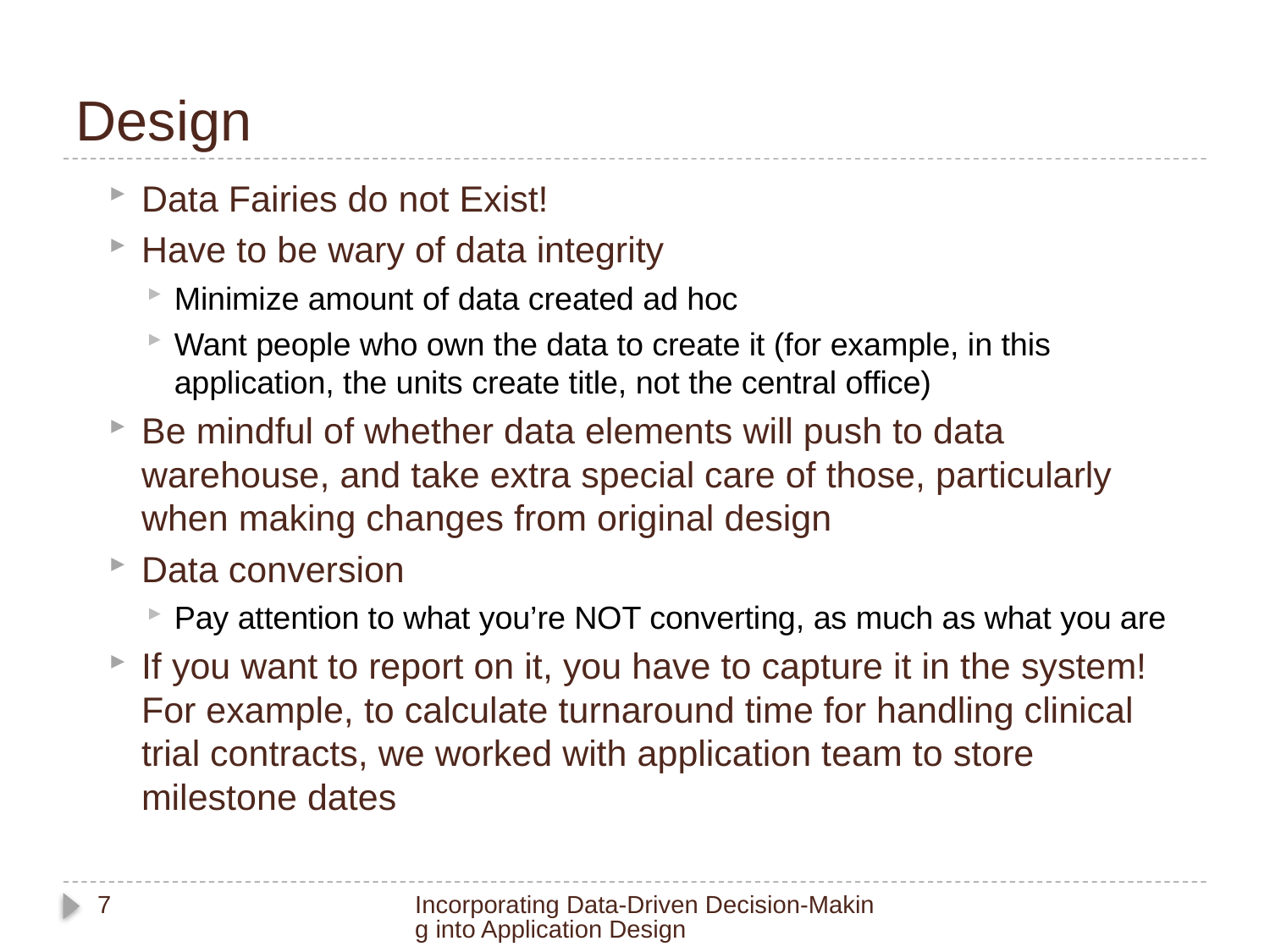

# Design
Data Fairies do not Exist!
Have to be wary of data integrity
Minimize amount of data created ad hoc
Want people who own the data to create it (for example, in this application, the units create title, not the central office)
Be mindful of whether data elements will push to data warehouse, and take extra special care of those, particularly when making changes from original design
Data conversion
Pay attention to what you’re NOT converting, as much as what you are
If you want to report on it, you have to capture it in the system! For example, to calculate turnaround time for handling clinical trial contracts, we worked with application team to store milestone dates

7
Incorporating Data-Driven Decision-Making into Application Design